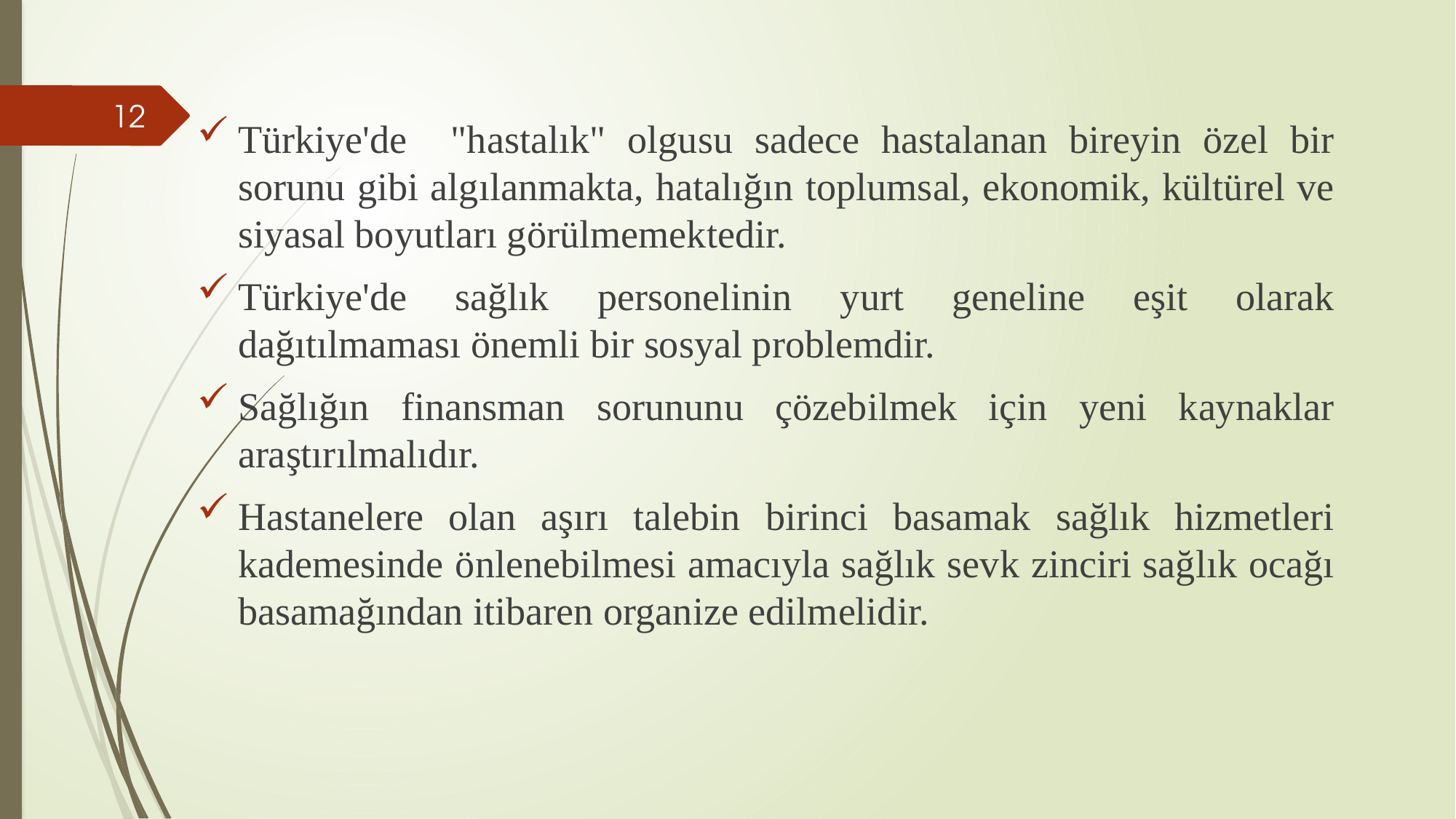

Türkiye'de  "hastalık" olgusu sadece hastalanan bireyin özel bir sorunu gibi algılanmakta, hatalığın toplumsal, ekonomik, kültürel ve siyasal boyutları görülmemektedir.
Türkiye'de sağlık personelinin yurt geneline eşit olarak dağıtılmaması önemli bir sosyal problemdir.
Sağlığın finansman sorununu çözebilmek için yeni kaynaklar araştırılmalıdır.
Hastanelere olan aşırı talebin birinci basamak sağlık hizmetleri kademesinde önlenebilmesi amacıyla sağlık sevk zinciri sağlık ocağı basamağından itibaren organize edilmelidir.

#
12